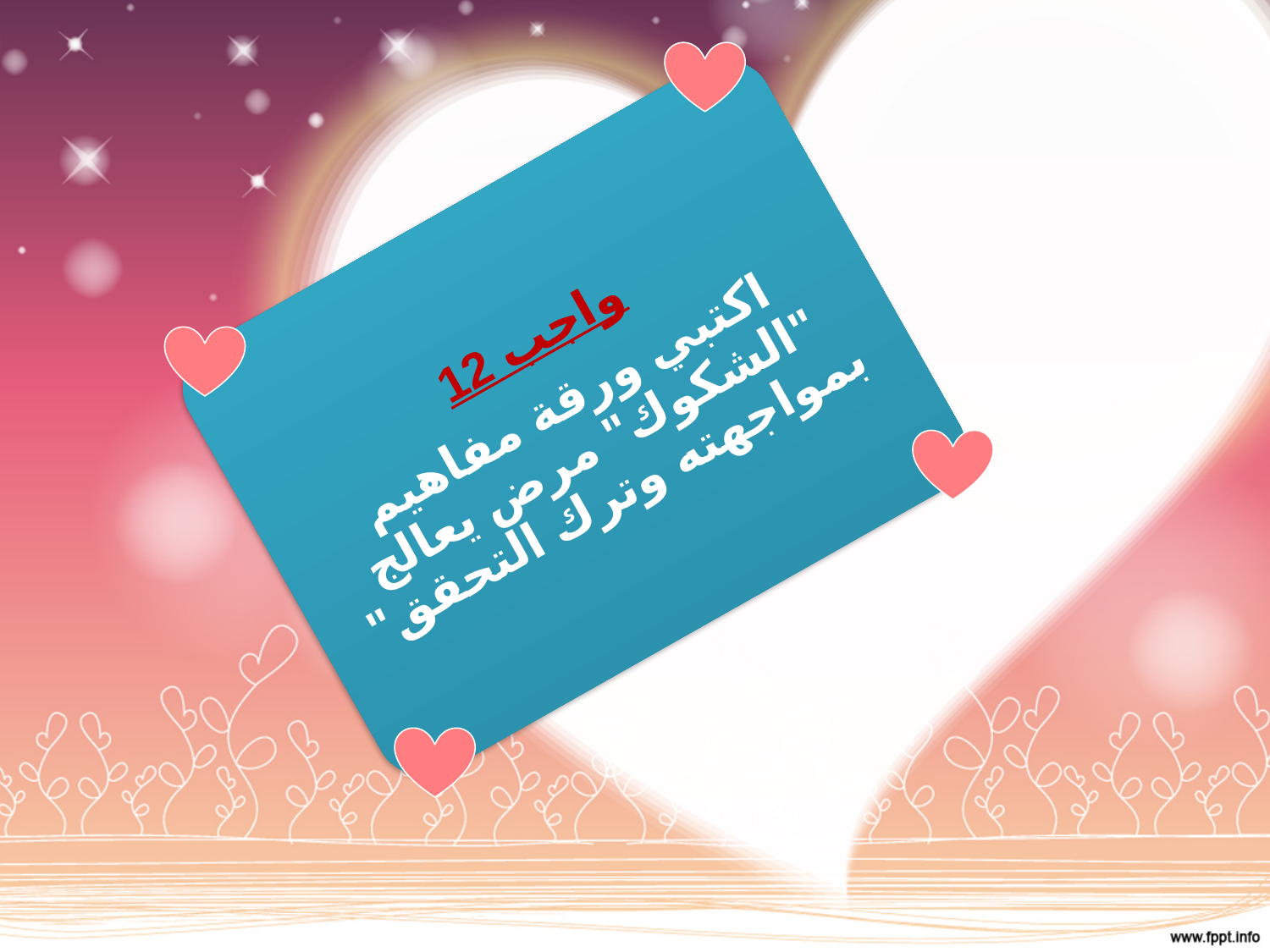

واجب 12
اكتبي ورقة مفاهيم "الشكوك" مرض يعالج بمواجهته وترك التحقق"